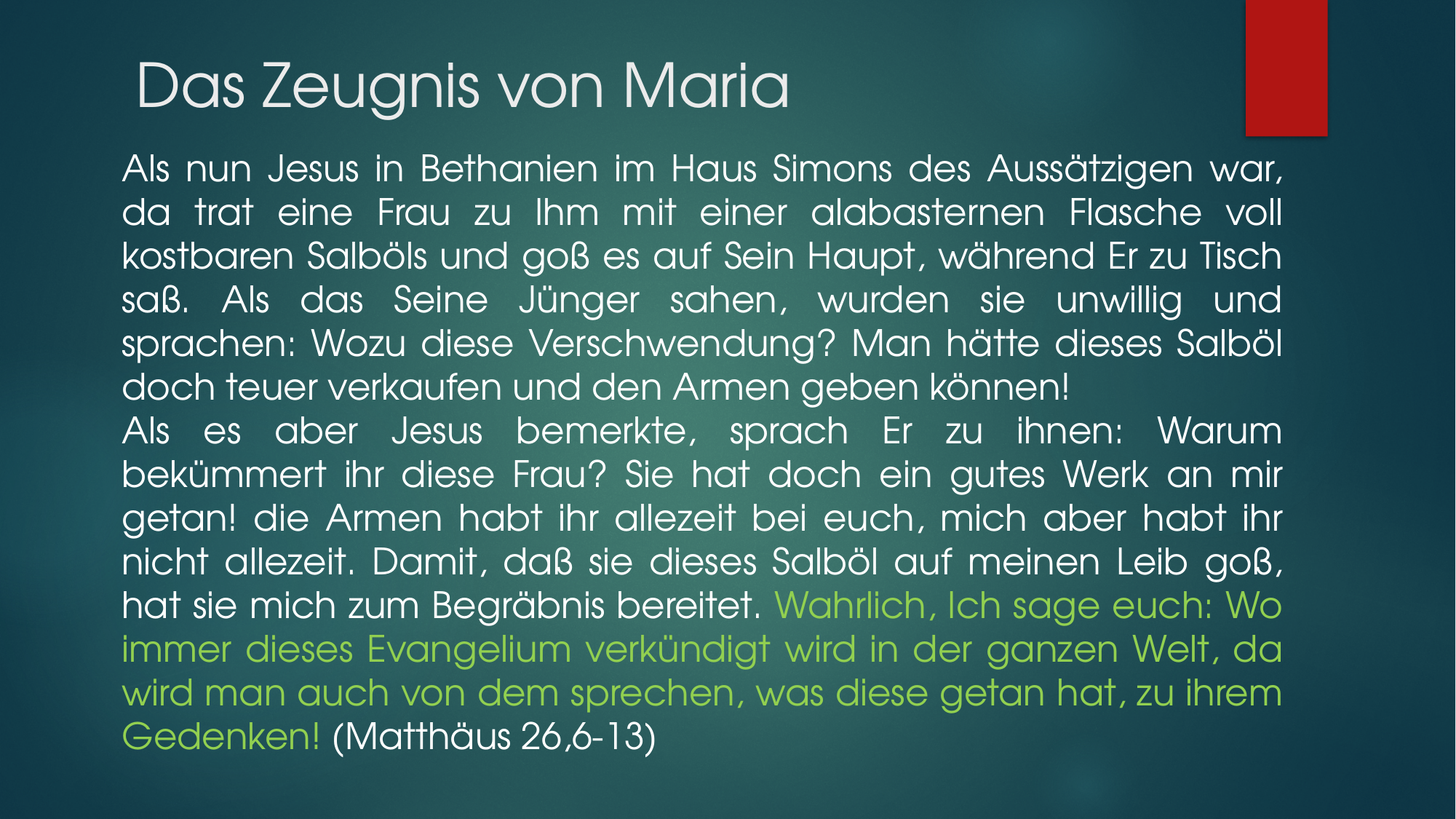

# Das Zeugnis von Maria
Als nun Jesus in Bethanien im Haus Simons des Aussätzigen war, da trat eine Frau zu Ihm mit einer alabasternen Flasche voll kostbaren Salböls und goß es auf Sein Haupt, während Er zu Tisch saß. Als das Seine Jünger sahen, wurden sie unwillig und sprachen: Wozu diese Verschwendung? Man hätte dieses Salböl doch teuer verkaufen und den Armen geben können!
Als es aber Jesus bemerkte, sprach Er zu ihnen: Warum bekümmert ihr diese Frau? Sie hat doch ein gutes Werk an mir getan! die Armen habt ihr allezeit bei euch, mich aber habt ihr nicht allezeit. Damit, daß sie dieses Salböl auf meinen Leib goß, hat sie mich zum Begräbnis bereitet. Wahrlich, Ich sage euch: Wo immer dieses Evangelium verkündigt wird in der ganzen Welt, da wird man auch von dem sprechen, was diese getan hat, zu ihrem Gedenken! (Matthäus 26,6-13)